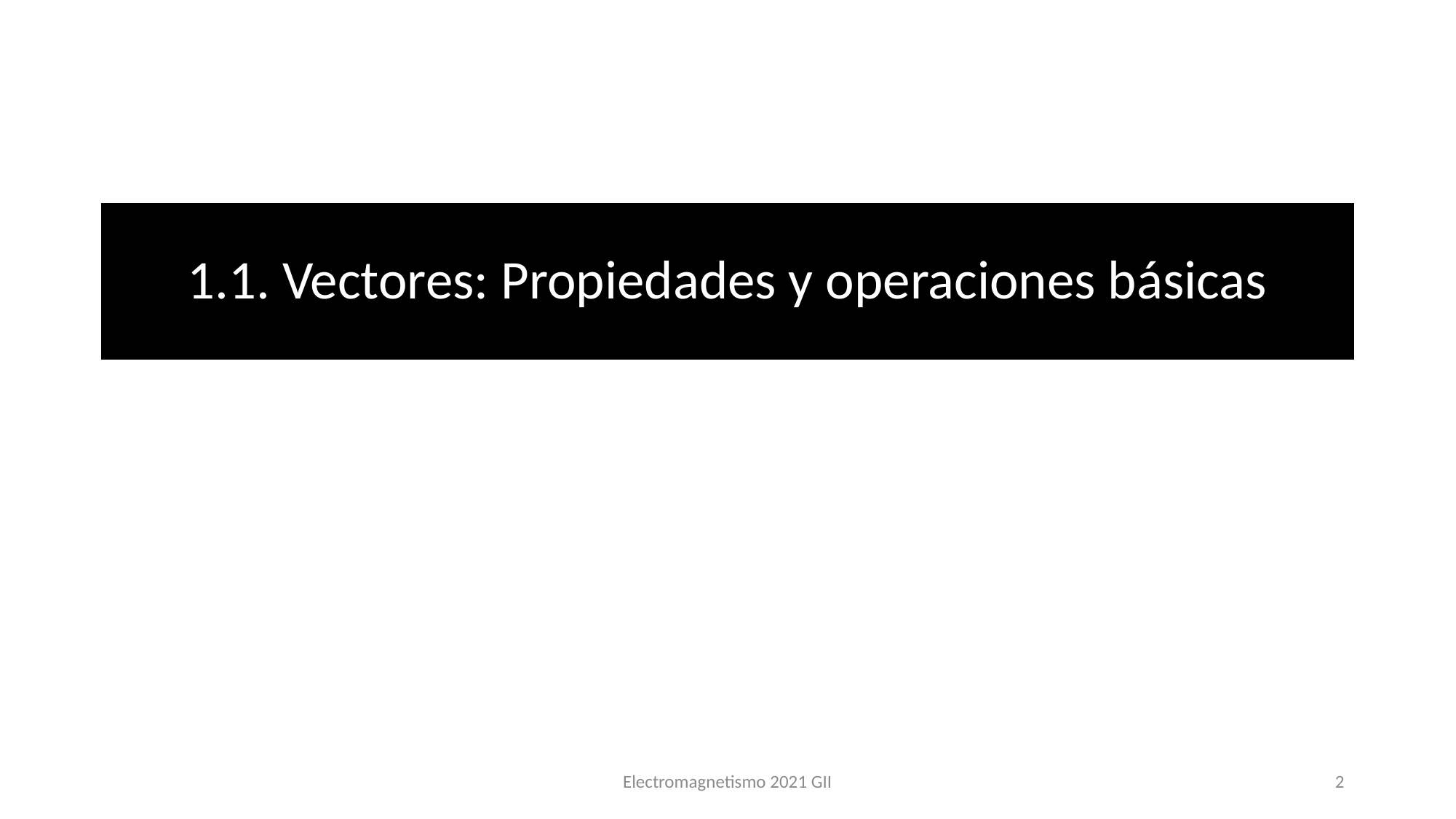

# 1.1. Vectores: Propiedades y operaciones básicas
Electromagnetismo 2021 GII
2